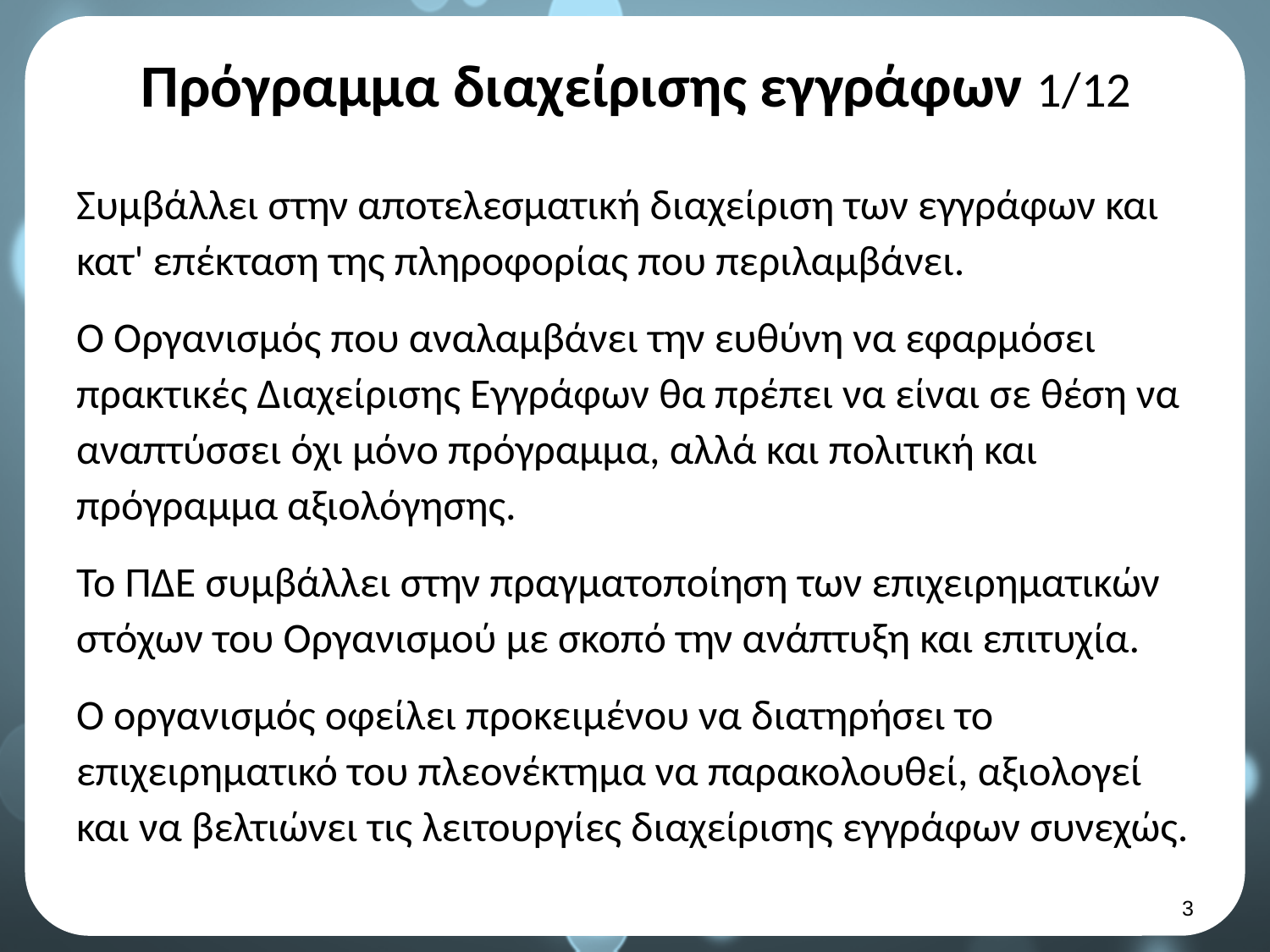

# Πρόγραμμα διαχείρισης εγγράφων 1/12
Συμβάλλει στην αποτελεσματική διαχείριση των εγγράφων και κατ' επέκταση της πληροφορίας που περιλαμβάνει.
Ο Οργανισμός που αναλαμβάνει την ευθύνη να εφαρμόσει πρακτικές Διαχείρισης Εγγράφων θα πρέπει να είναι σε θέση να αναπτύσσει όχι μόνο πρόγραμμα, αλλά και πολιτική και πρόγραμμα αξιολόγησης.
Το ΠΔΕ συμβάλλει στην πραγματοποίηση των επιχειρηματικών στόχων του Οργανισμού με σκοπό την ανάπτυξη και επιτυχία.
Ο οργανισμός οφείλει προκειμένου να διατηρήσει το επιχειρηματικό του πλεονέκτημα να παρακολουθεί, αξιολογεί και να βελτιώνει τις λειτουργίες διαχείρισης εγγράφων συνεχώς.
3